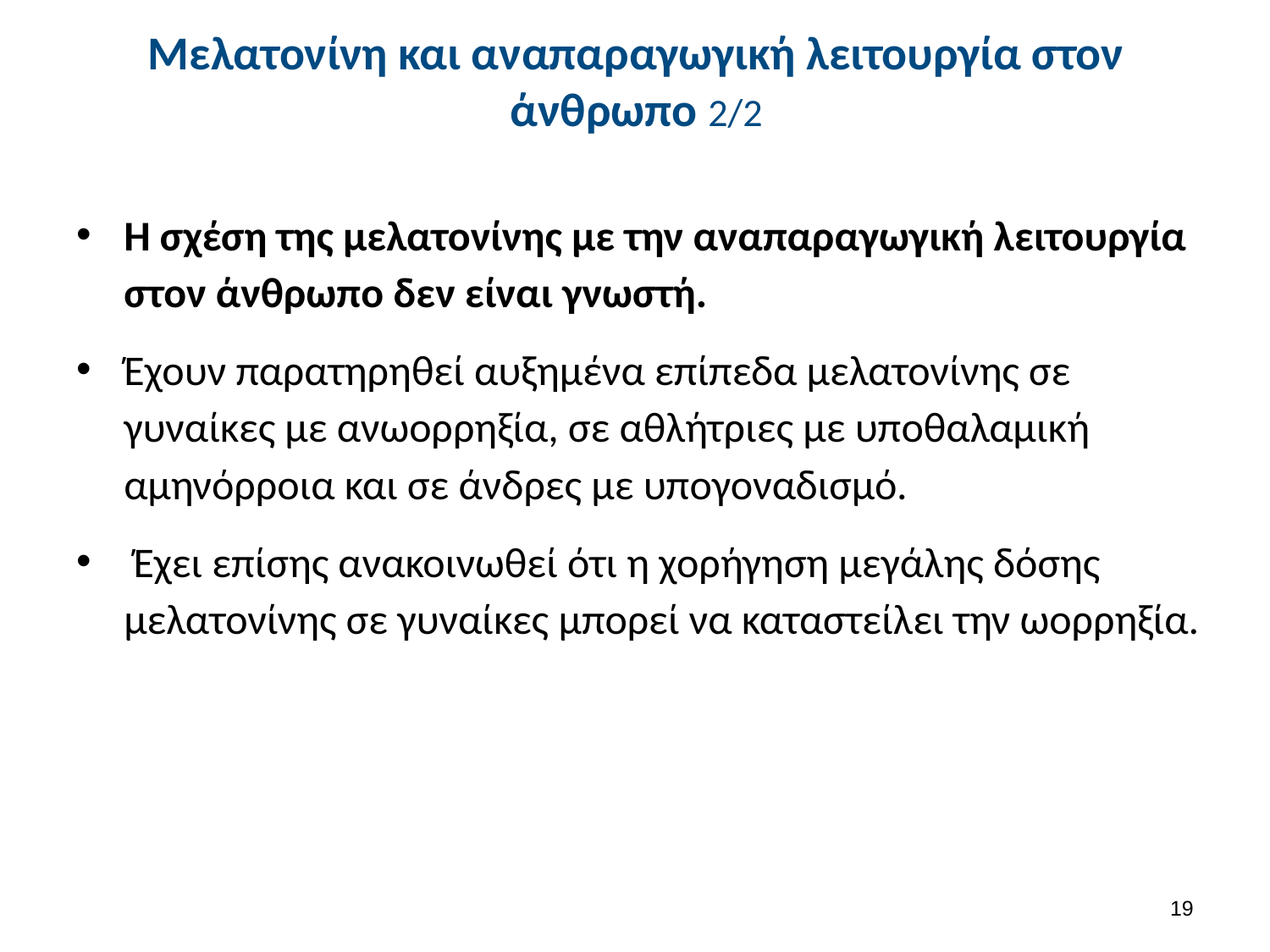

# Μελατονίνη και αναπαραγωγική λειτουργία στον άνθρωπο 2/2
Η σχέση της μελατονίνης με την αναπαραγωγική λειτουργία στον άνθρωπο δεν είναι γνωστή.
Έχουν παρατηρηθεί αυξημένα επίπεδα μελατονίνης σε γυναίκες με ανωορρηξία, σε αθλήτριες με υποθαλαμική αμηνόρροια και σε άνδρες με υπογοναδισμό.
 Έχει επίσης ανακοινωθεί ότι η χορήγηση μεγάλης δόσης μελατονίνης σε γυναίκες μπορεί να καταστείλει την ωορρηξία.
19